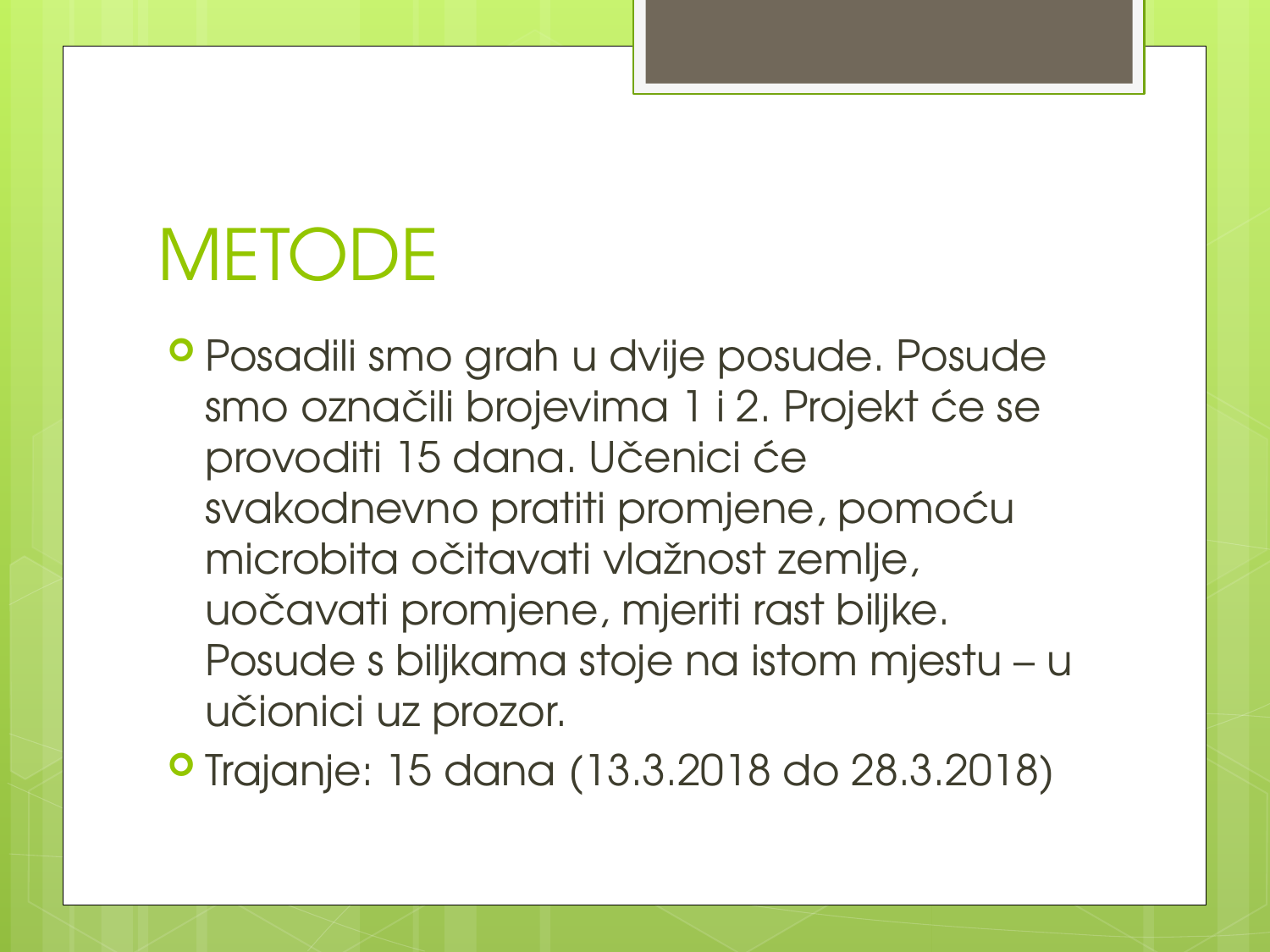

# METODE
Posadili smo grah u dvije posude. Posude smo označili brojevima 1 i 2. Projekt će se provoditi 15 dana. Učenici će svakodnevno pratiti promjene, pomoću microbita očitavati vlažnost zemlje, uočavati promjene, mjeriti rast biljke. Posude s biljkama stoje na istom mjestu – u učionici uz prozor.
Trajanje: 15 dana (13.3.2018 do 28.3.2018)